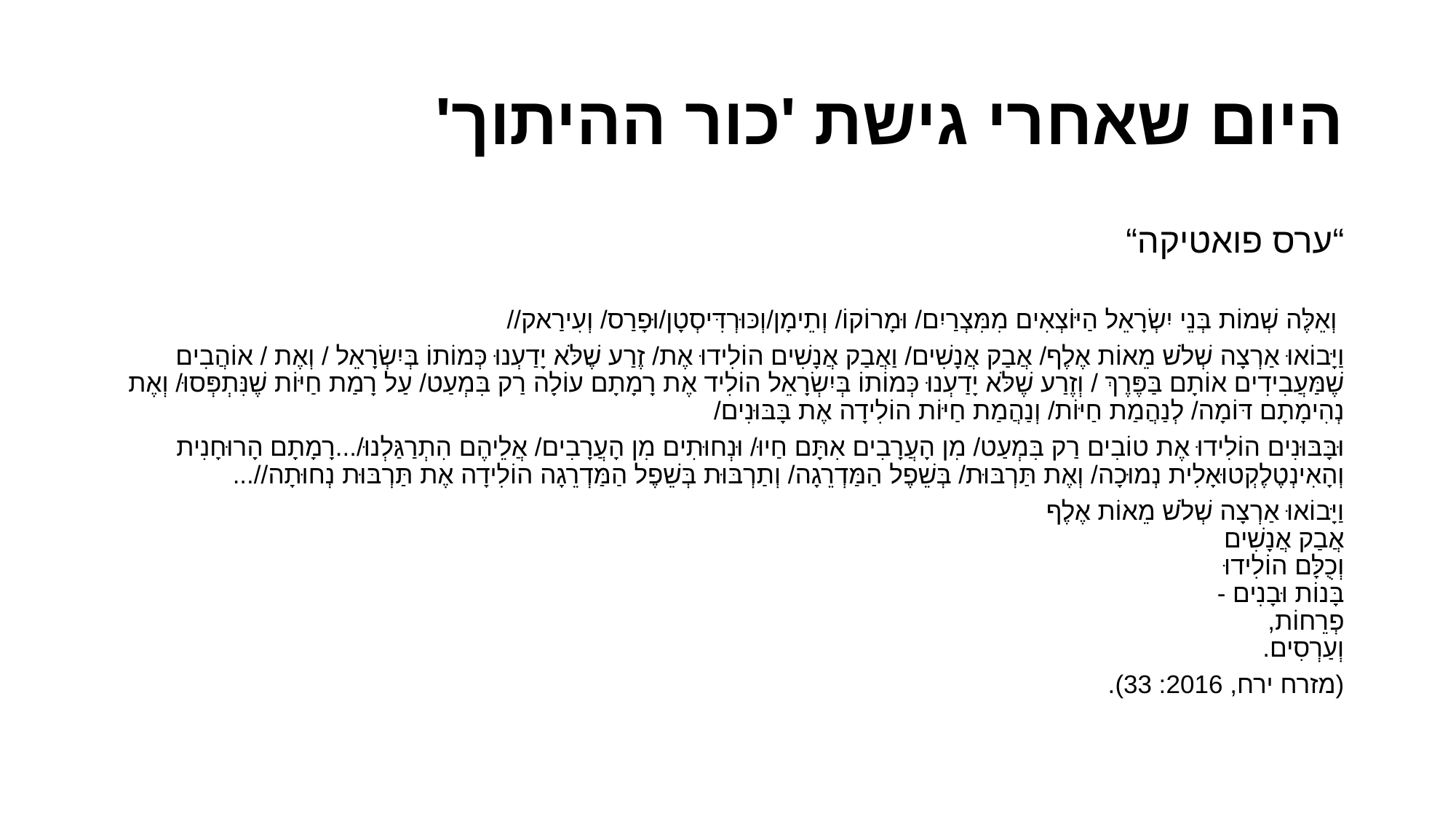

# היום שאחרי גישת 'כור ההיתוך'
“ערס פואטיקה“

 וְאֵלֶּה שְׁמוֹת בְּנֵי יִשְׂרָאֵל הַיּוֹצְאִים מִמִּצְרַיִם/ וּמָרוֹקוֹ/ וְתֵימָן/וְכּוּרְדִּיסְטָן/וּפָרַס/ וְעִירַאק//
וַיָּבוֹאוּ אַרְצָה שְׁלֹשׁ מֵאוֹת אֶלֶף/ אֲבַק אֲנָשִׁים/ וַאֲבַק אֲנָשִׁים הוֹלִידוּ אֶת/ זֶרַע שֶׁלֹּא יָדַעְנוּ כְּמוֹתוֹ בְּיִשְׂרָאֵל / וְאֶת / אוֹהֲבִים שֶׁמַּעֲבִידִים אוֹתָם בַּפֶּרֶךְ / וְזֶרַע שֶׁלֹּא יָדַעְנוּ כְּמוֹתוֹ בְּיִשְׂרָאֵל הוֹלִיד אֶת רָמָתָם עוֹלָה רַק בִּמְעַט/ עַל רָמַת חַיּוֹת שֶׁנִּתְפְּסוּ/ וְאֶת
נְהִימָתָם דּוֹמָה/ לְנַהֲמַת חַיּוֹת/ וְנַהֲמַת חַיּוֹת הוֹלִידָה אֶת בָּבּוּנִים/
וּבָּבּוּנִים הוֹלִידוּ אֶת טוֹבִים רַק בִּמְעַט/ מִן הָעֲרָבִים אִתָּם חַיוּ/ וּנְחוּתִים מִן הָעֲרָבִים/ אֲלֵיהֶם הִתְרַגַּלְנוּ/...רָמָתָם הָרוּחָנִית וְהָאִינְטֶלֶקְטוּאָלִית נְמוּכָה/ וְאֶת תַּרְבּוּת/ בְּשֵׁפֶל הַמַּדְרֵגָה/ וְתַרְבּוּת בְּשֵׁפֶל הַמַּדְרֵגָה הוֹלִידָה אֶת תַּרְבּוּת נְחוּתָה//...
וַיָּבוֹאוּ אַרְצָה שְׁלֹשׁ מֵאוֹת אֶלֶף
אֲבַק אֲנָשִׁים
וְכֻלָּם הוֹלִידוּ
בָּנוֹת וּבָנִים -
פְרֵחוֹת,
וְעַרְסִים.
(מזרח ירח, 2016: 33).